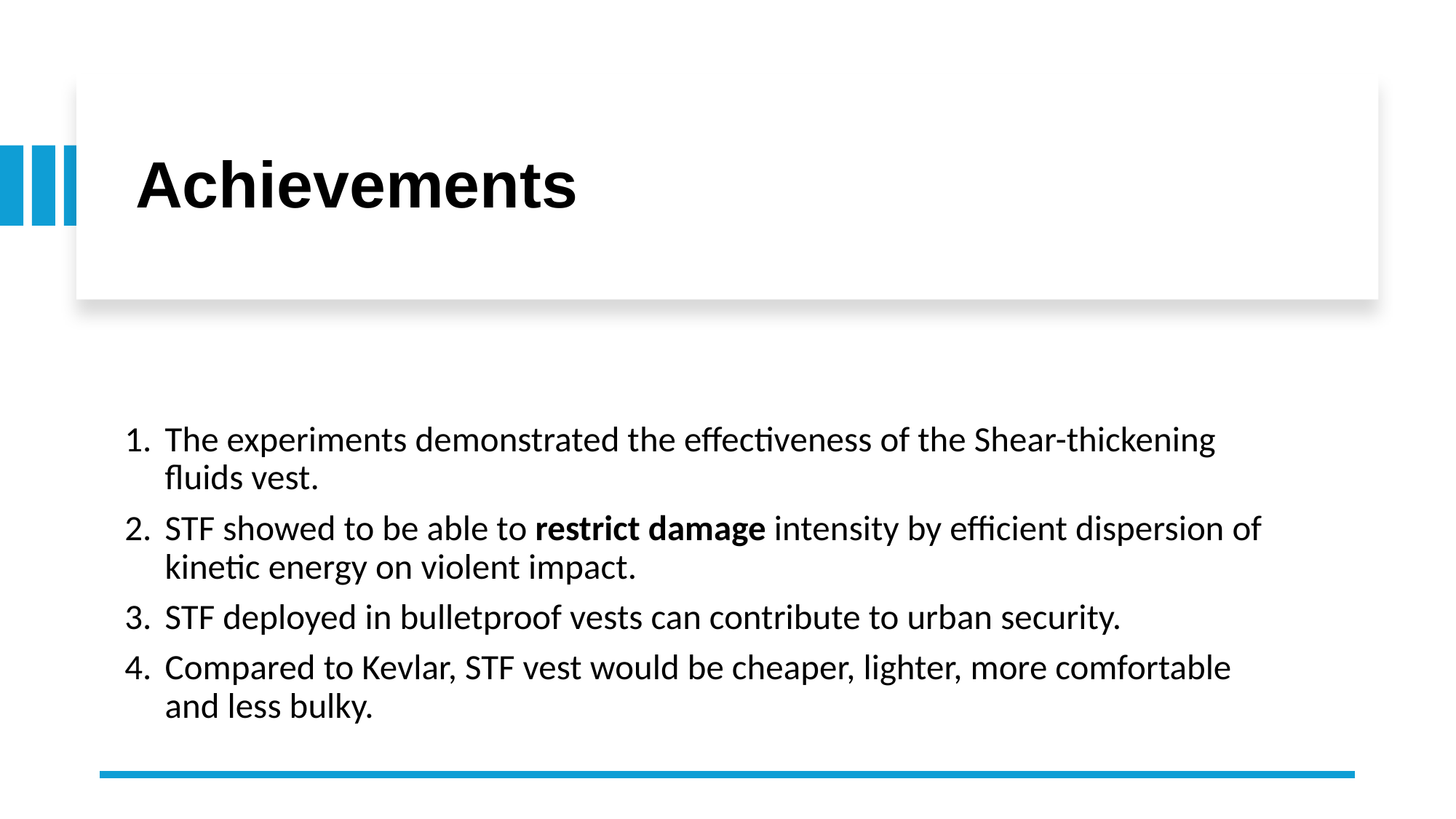

# Achievements

The experiments demonstrated the effectiveness of the Shear-thickening fluids vest.
STF showed to be able to restrict damage intensity by efficient dispersion of kinetic energy on violent impact.
STF deployed in bulletproof vests can contribute to urban security.
Compared to Kevlar, STF vest would be cheaper, lighter, more comfortable and less bulky.